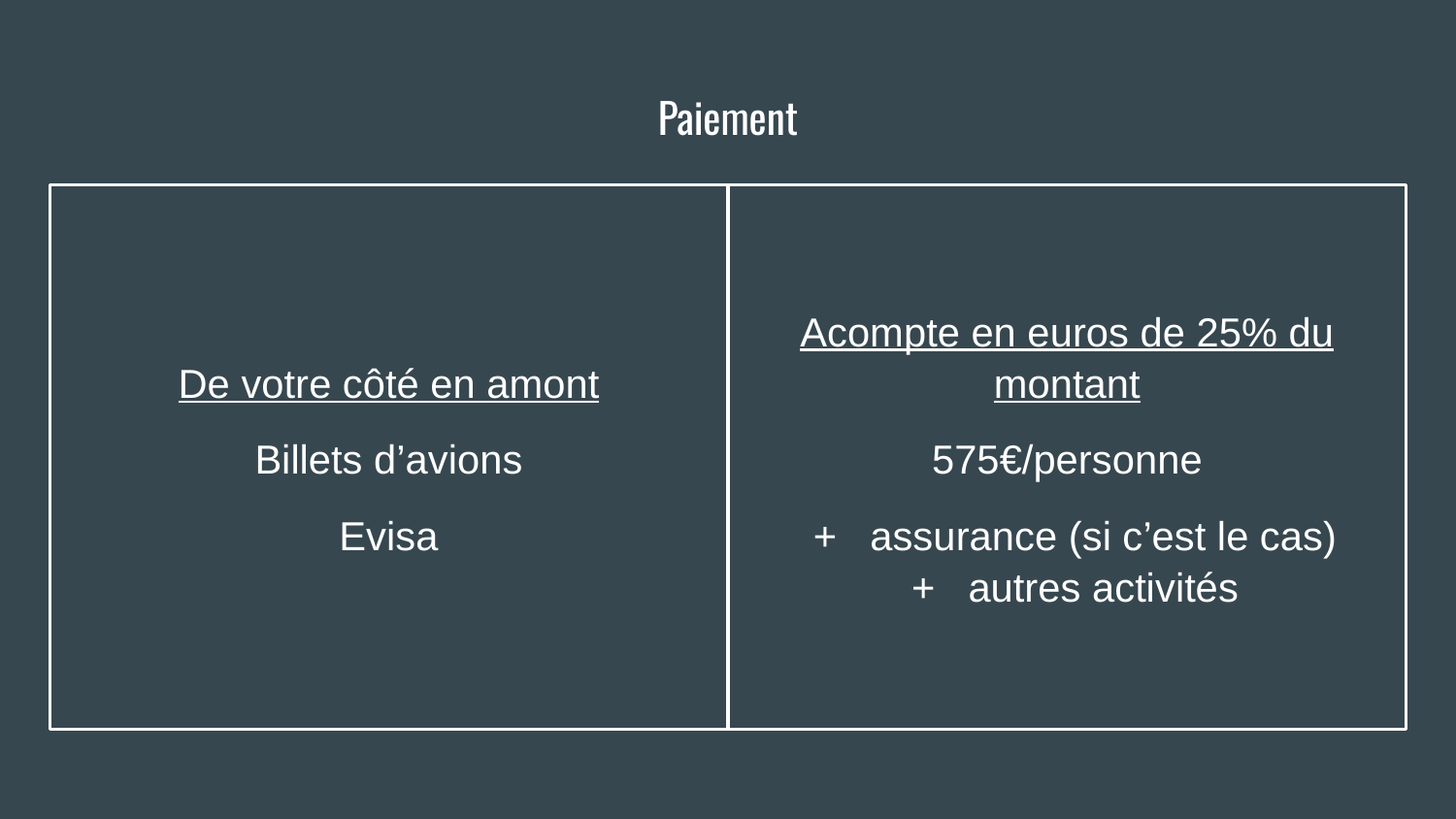

# Paiement
De votre côté en amont
Billets d’avions
Evisa
Acompte en euros de 25% du montant
575€/personne
assurance (si c’est le cas)
autres activités